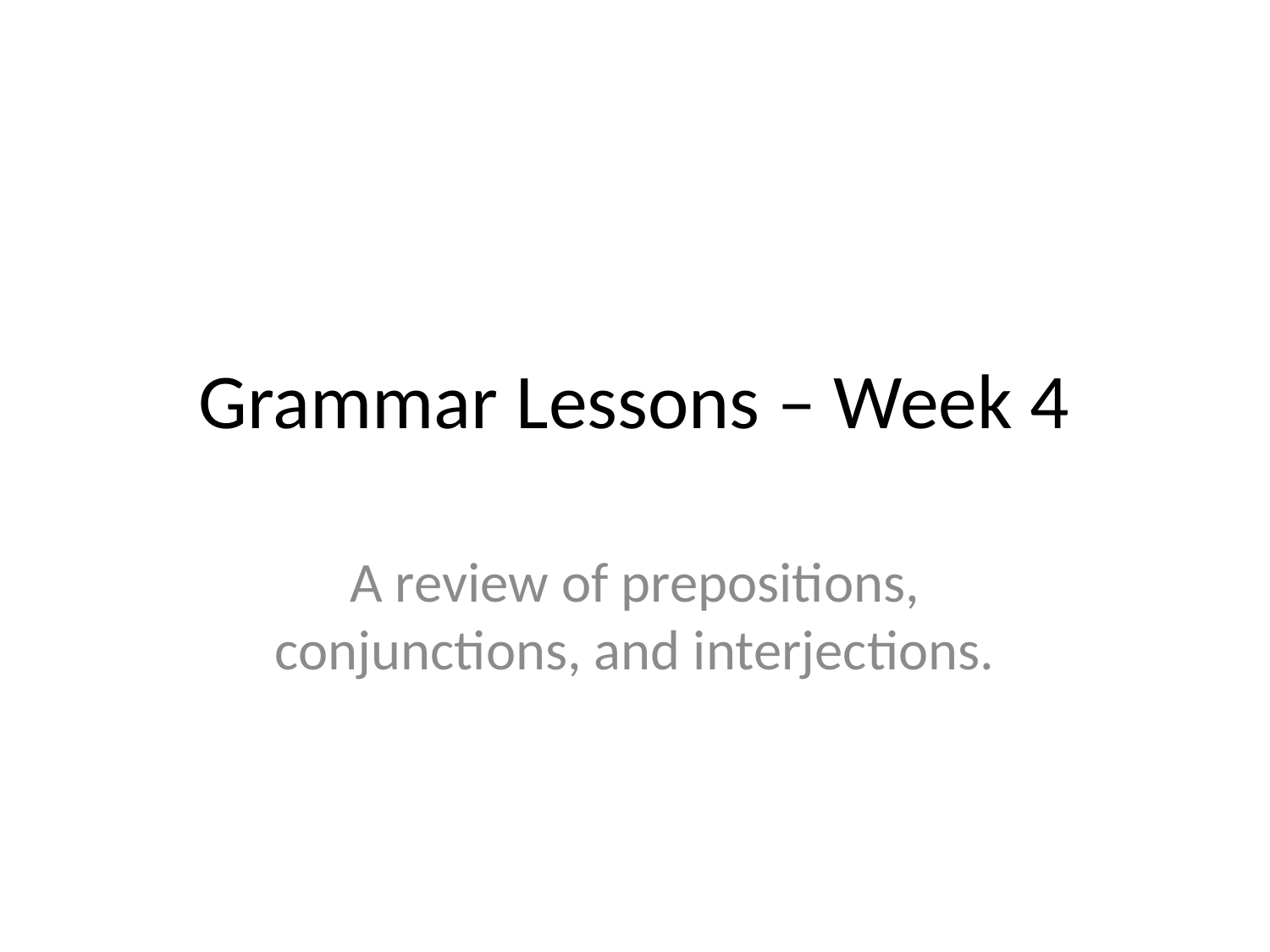

# Grammar Lessons – Week 4
A review of prepositions, conjunctions, and interjections.